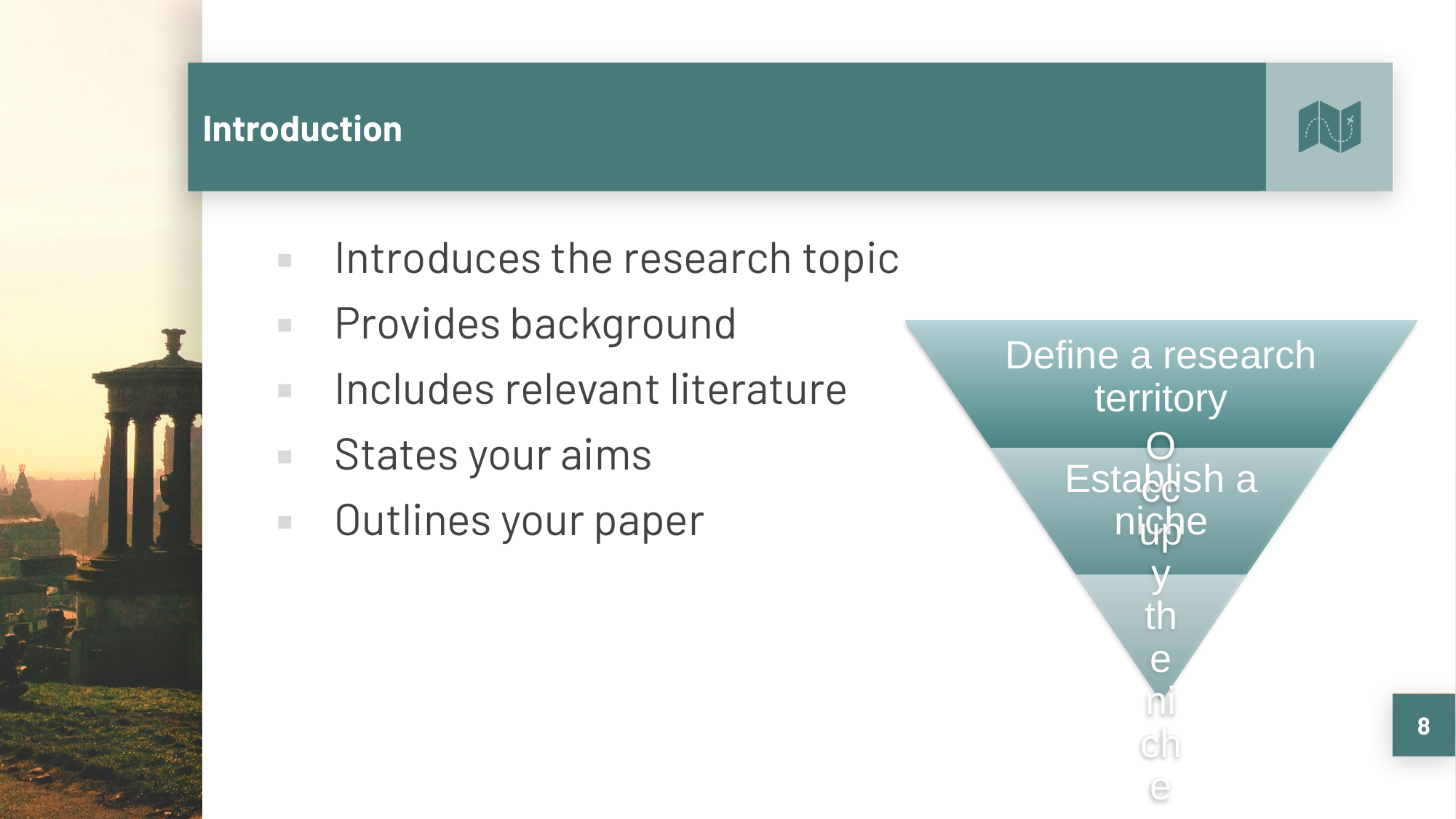

# Introduction

Introduces the research topic
Provides background
Includes relevant literature
States your aims
Outlines your paper
Define a research territory
Establish a niche
Occupy the niche
8